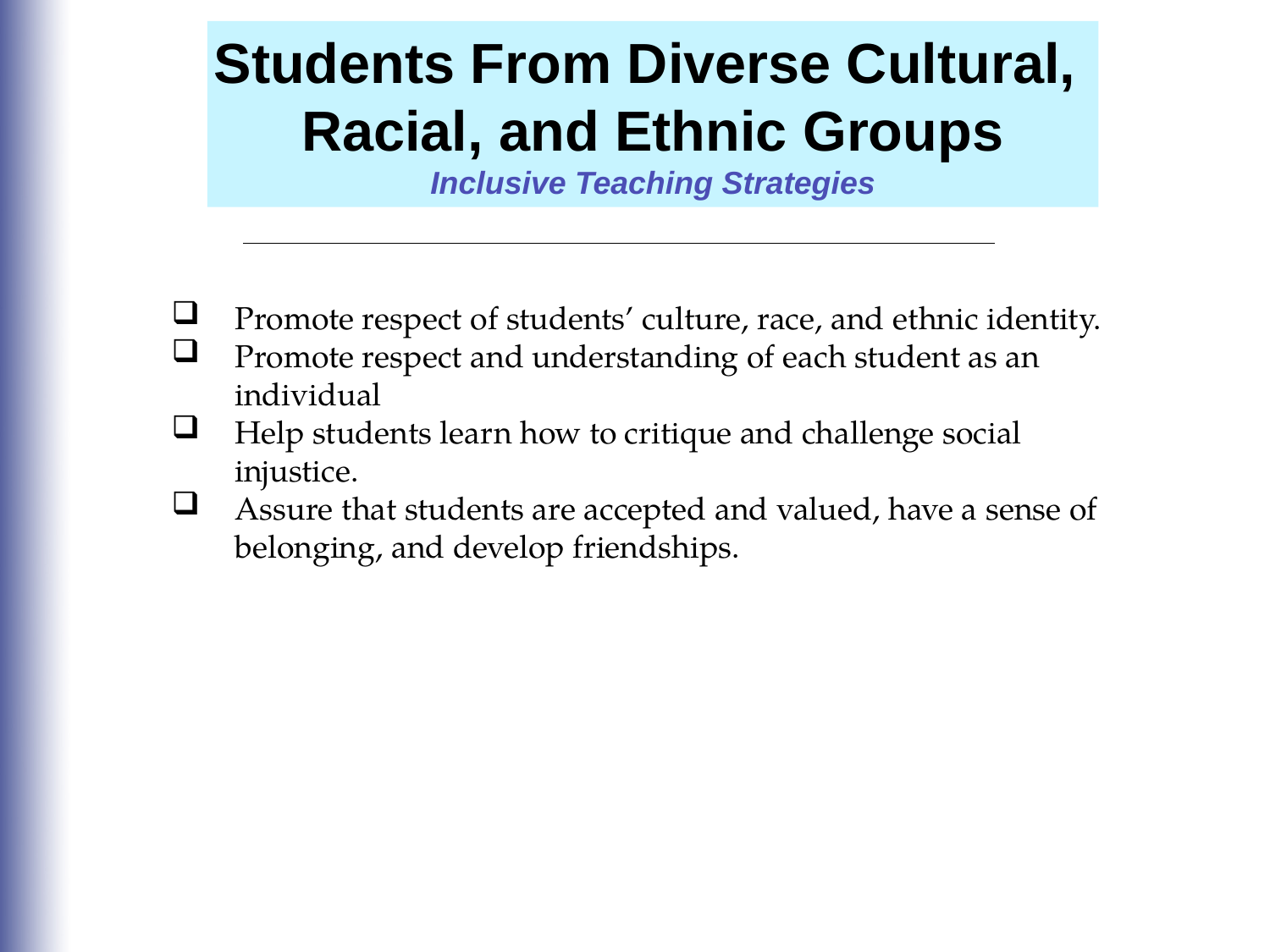

Students From Diverse Cultural,
Racial, and Ethnic Groups
Inclusive Teaching Strategies

Promote respect of students’ culture, race, and ethnic identity.
Promote respect and understanding of each student as an individual
Help students learn how to critique and challenge social injustice.
Assure that students are accepted and valued, have a sense of belonging, and develop friendships.

8